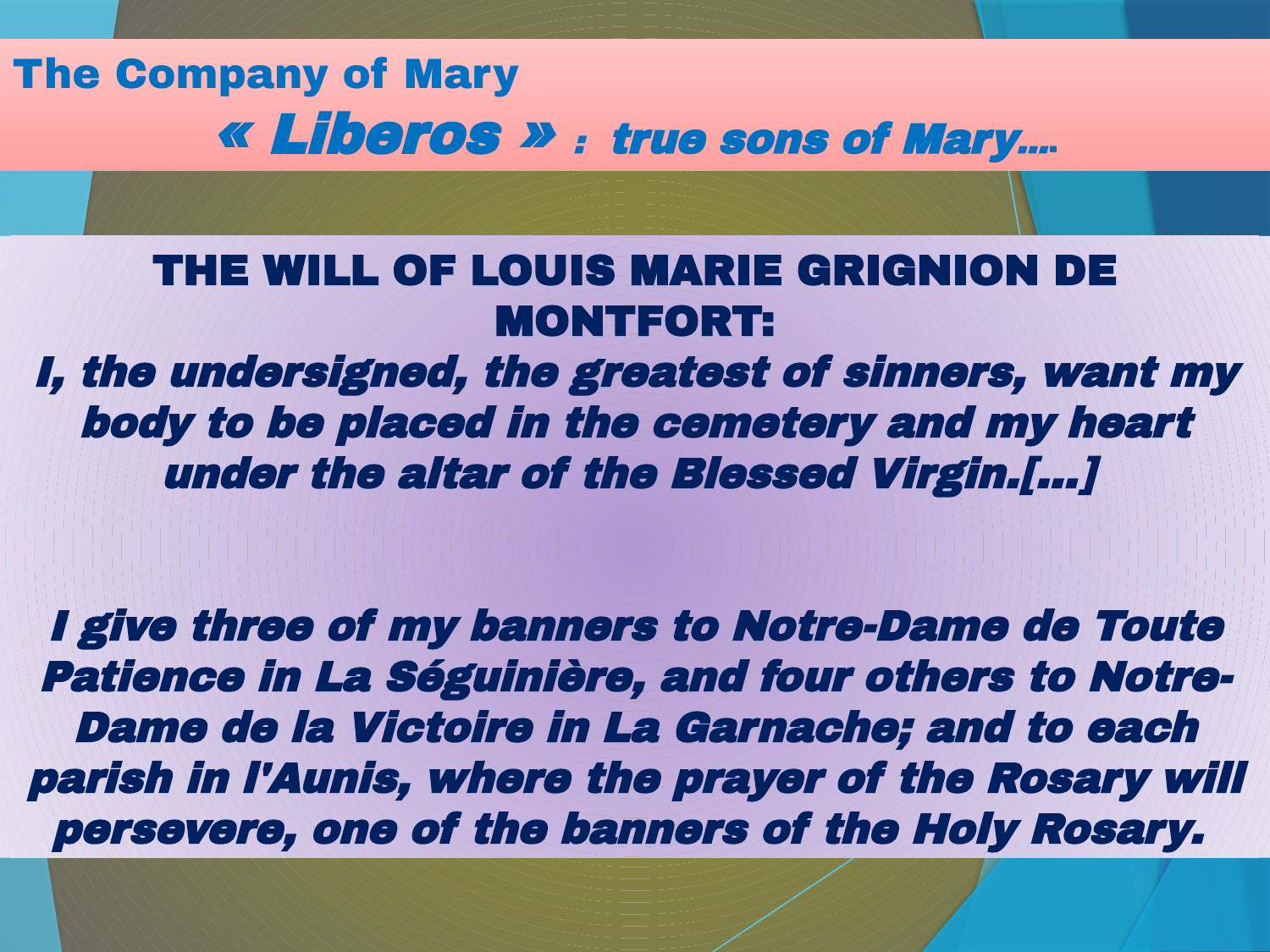

The Company of Mary
« Liberos » :  true sons of Mary….
THE WILL OF LOUIS MARIE GRIGNION DE MONTFORT:
I, the undersigned, the greatest of sinners, want my body to be placed in the cemetery and my heart under the altar of the Blessed Virgin.[…]

I give three of my banners to Notre-Dame de Toute Patience in La Séguinière, and four others to Notre-Dame de la Victoire in La Garnache; and to each parish in l'Aunis, where the prayer of the Rosary will persevere, one of the banners of the Holy Rosary.